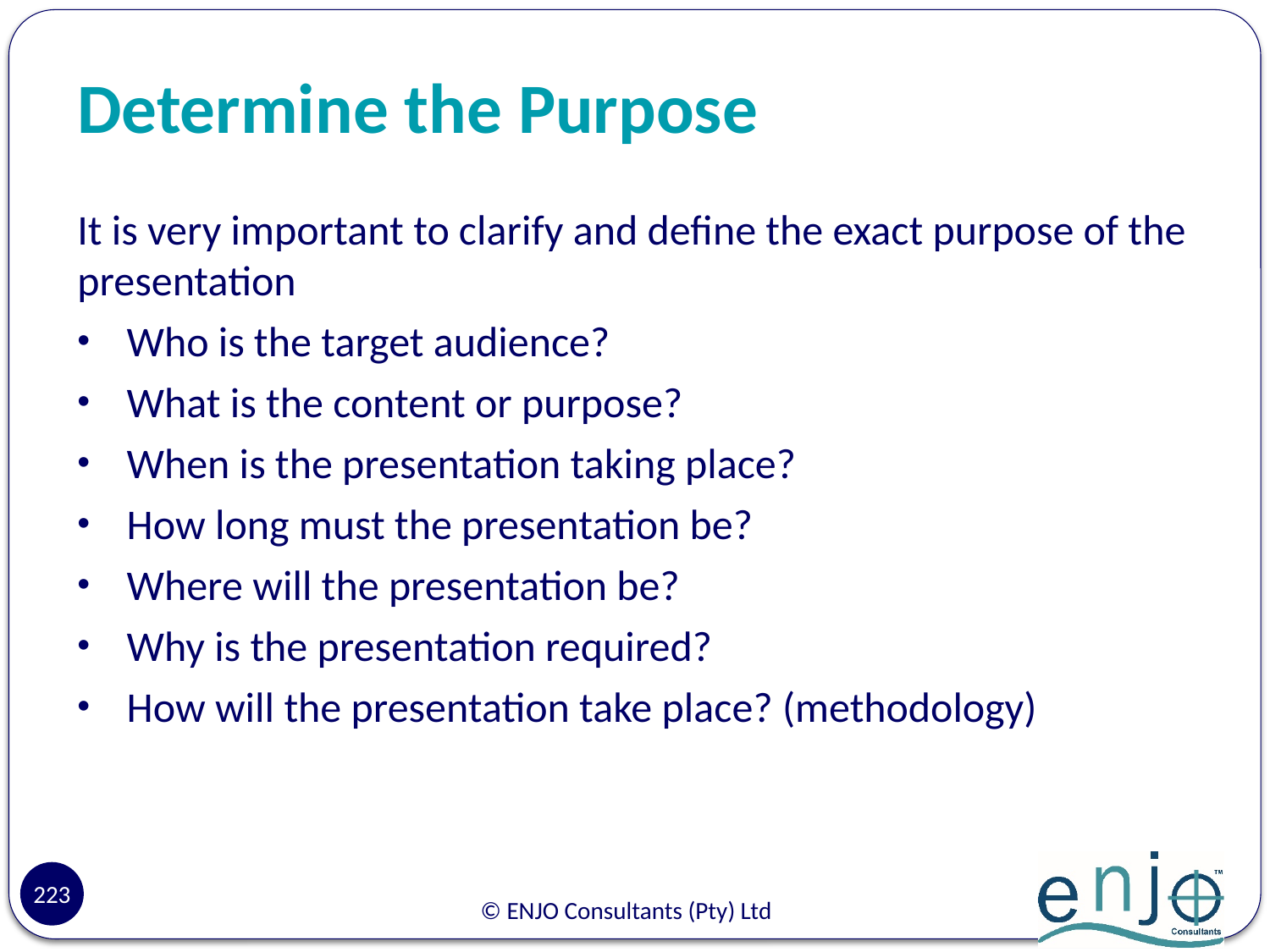

# Determine the Purpose
It is very important to clarify and define the exact purpose of the presentation
Who is the target audience?
What is the content or purpose?
When is the presentation taking place?
How long must the presentation be?
Where will the presentation be?
Why is the presentation required?
How will the presentation take place? (methodology)

223
© ENJO Consultants (Pty) Ltd